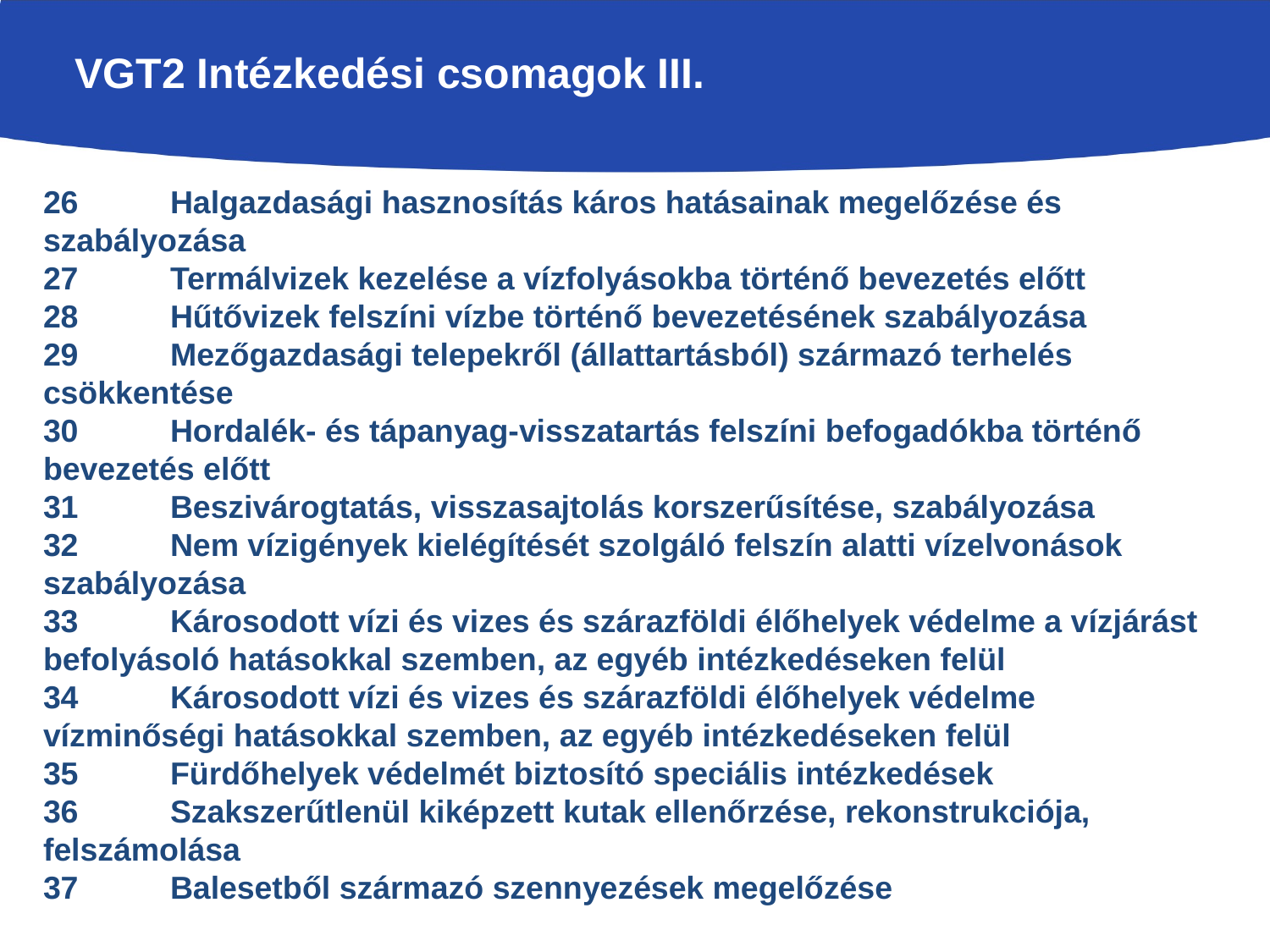

# VGT2 Intézkedési csomagok III.
26	Halgazdasági hasznosítás káros hatásainak megelőzése és szabályozása
27	Termálvizek kezelése a vízfolyásokba történő bevezetés előtt
28	Hűtővizek felszíni vízbe történő bevezetésének szabályozása
29	Mezőgazdasági telepekről (állattartásból) származó terhelés csökkentése
30	Hordalék- és tápanyag-visszatartás felszíni befogadókba történő bevezetés előtt
31	Beszivárogtatás, visszasajtolás korszerűsítése, szabályozása
32	Nem vízigények kielégítését szolgáló felszín alatti vízelvonások szabályozása
33	Károsodott vízi és vizes és szárazföldi élőhelyek védelme a vízjárást befolyásoló hatásokkal szemben, az egyéb intézkedéseken felül
34	Károsodott vízi és vizes és szárazföldi élőhelyek védelme vízminőségi hatásokkal szemben, az egyéb intézkedéseken felül
35	Fürdőhelyek védelmét biztosító speciális intézkedések
36	Szakszerűtlenül kiképzett kutak ellenőrzése, rekonstrukciója, felszámolása
37	Balesetből származó szennyezések megelőzése